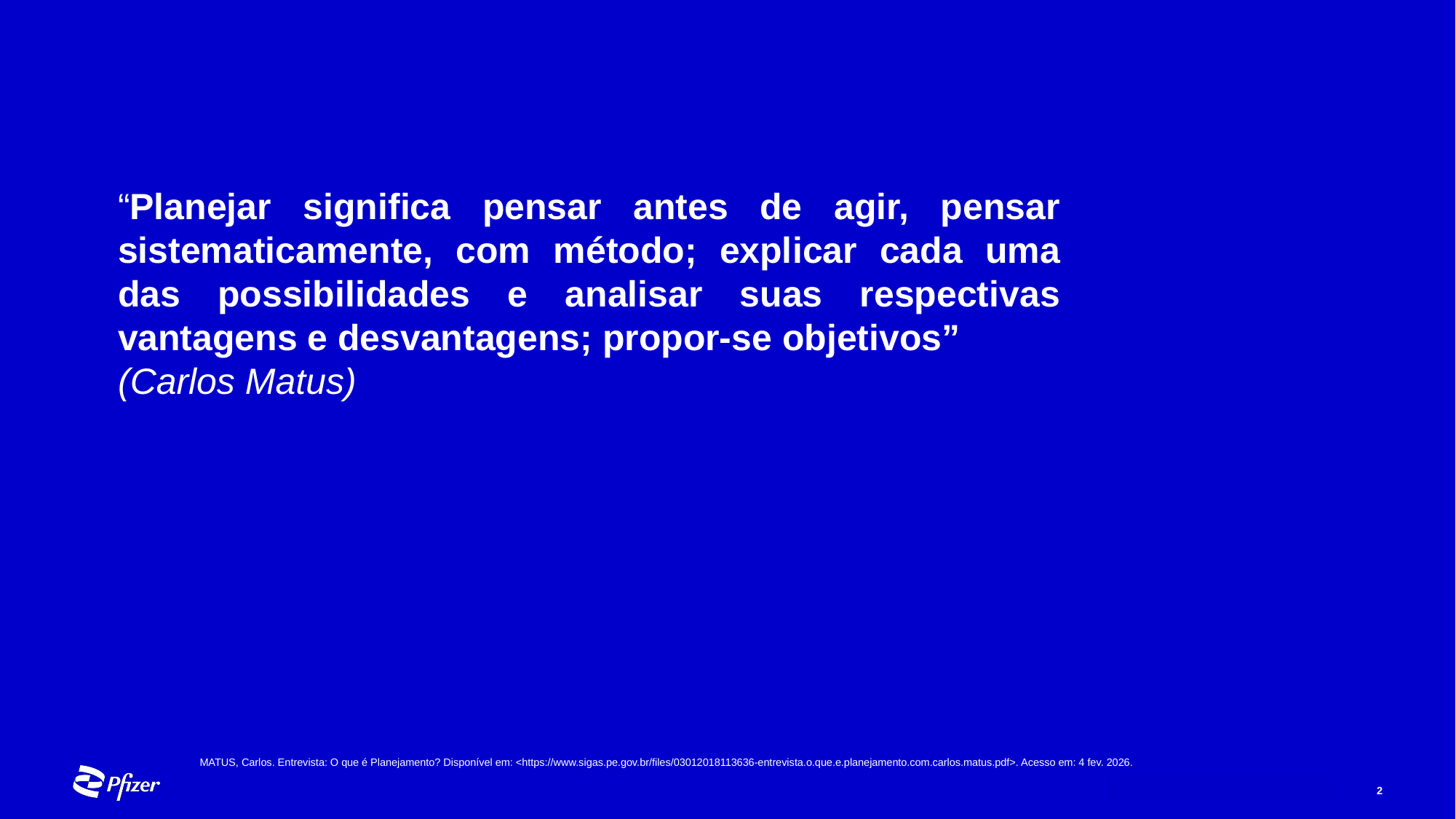

“Planejar significa pensar antes de agir, pensar sistematicamente, com método; explicar cada uma das possibilidades e analisar suas respectivas vantagens e desvantagens; propor-se objetivos”
(Carlos Matus)
MATUS, Carlos. Entrevista: O que é Planejamento? Disponível em: <https://www.sigas.pe.gov.br/files/03012018113636-entrevista.o.que.e.planejamento.com.carlos.matus.pdf>. Acesso em: 4 fev. 2026.

2